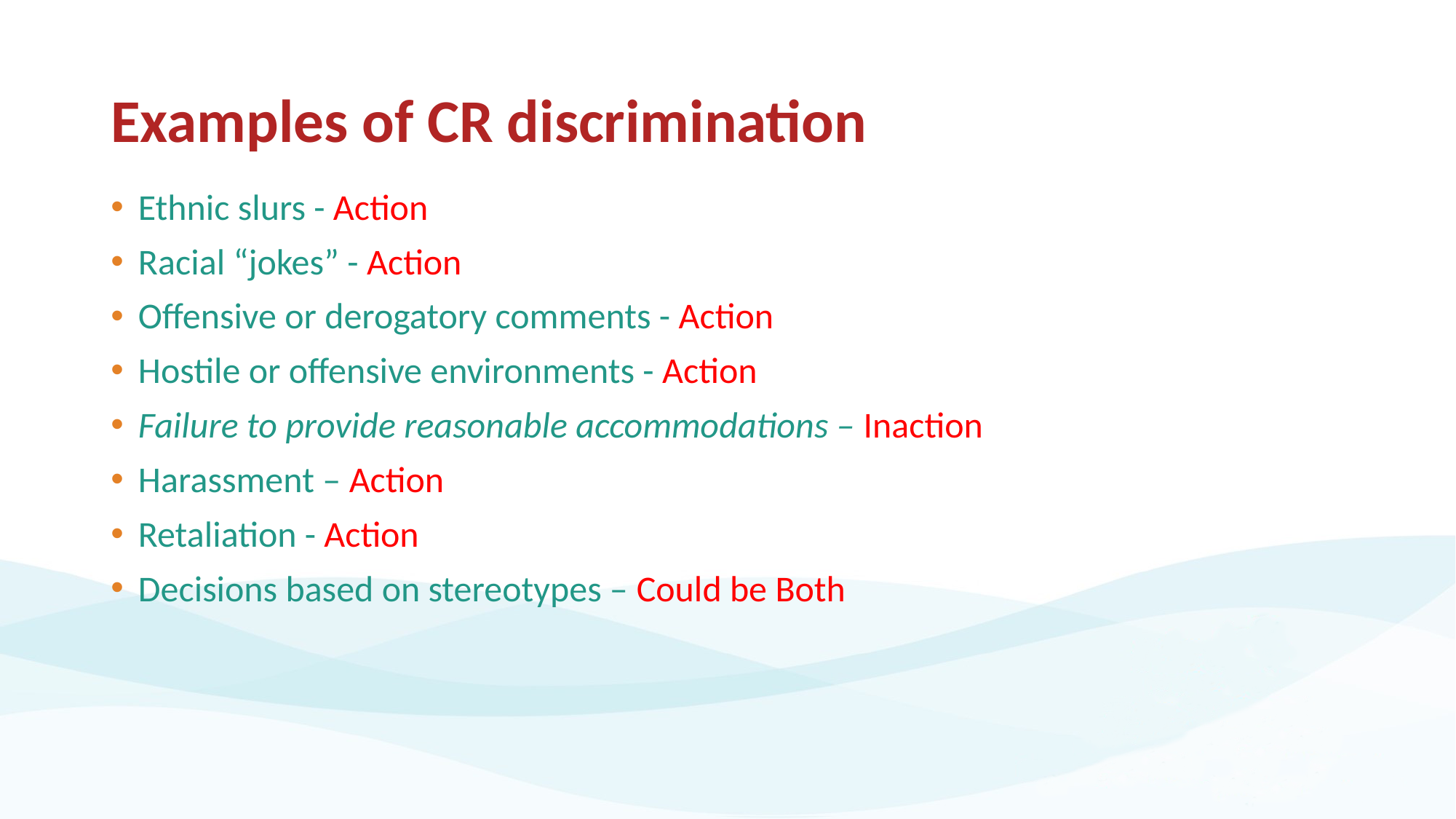

# Examples of CR discrimination
Ethnic slurs - Action
Racial “jokes” - Action
Offensive or derogatory comments - Action
Hostile or offensive environments - Action
Failure to provide reasonable accommodations – Inaction
Harassment – Action
Retaliation - Action
Decisions based on stereotypes – Could be Both